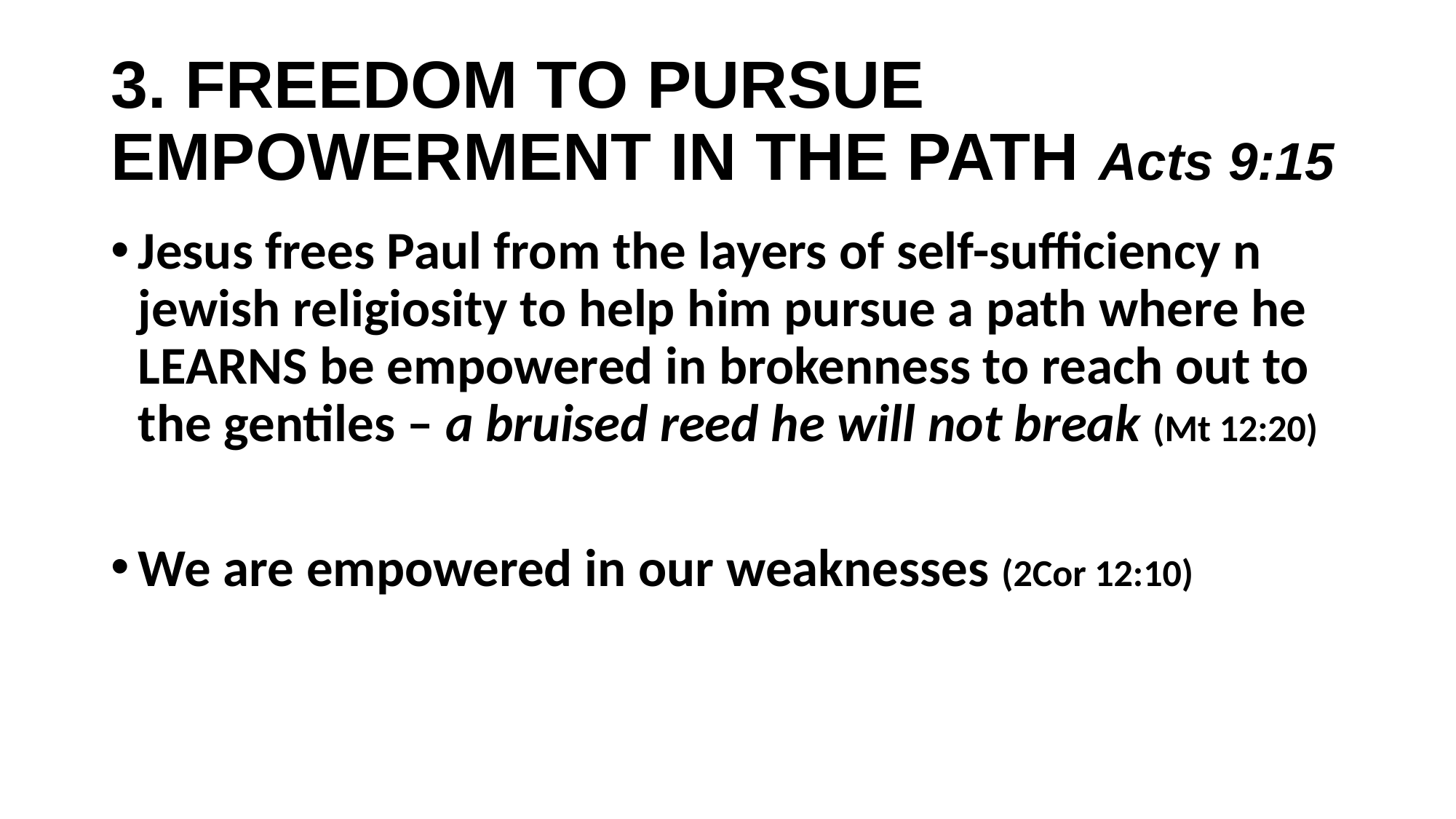

# 3. FREEDOM TO PURSUE EMPOWERMENT IN THE PATH Acts 9:15
Jesus frees Paul from the layers of self-sufficiency n jewish religiosity to help him pursue a path where he LEARNS be empowered in brokenness to reach out to the gentiles – a bruised reed he will not break (Mt 12:20)

We are empowered in our weaknesses (2Cor 12:10)